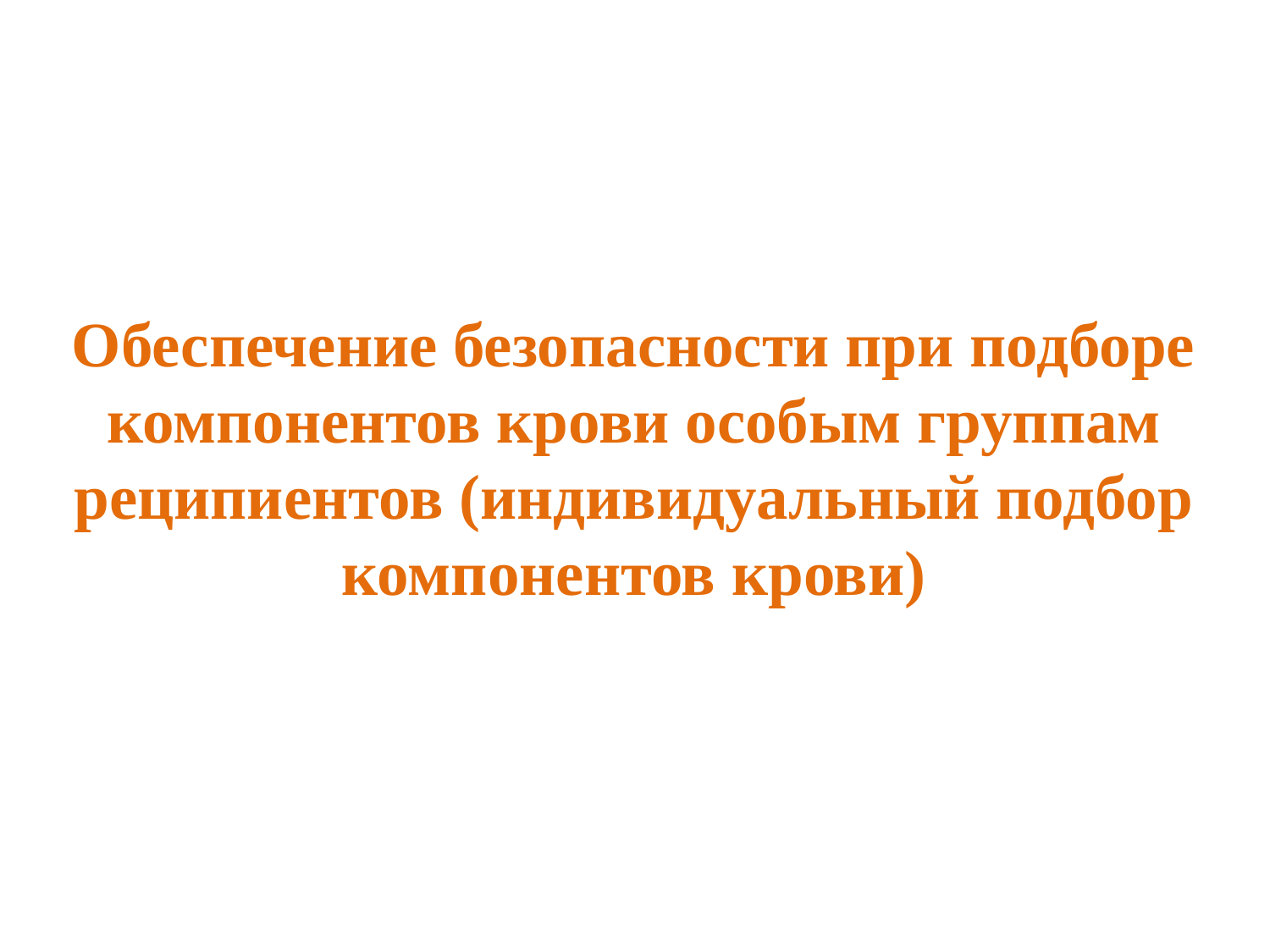

# Обеспечение безопасности при подборе компонентов крови особым группам реципиентов (индивидуальный подбор компонентов крови)